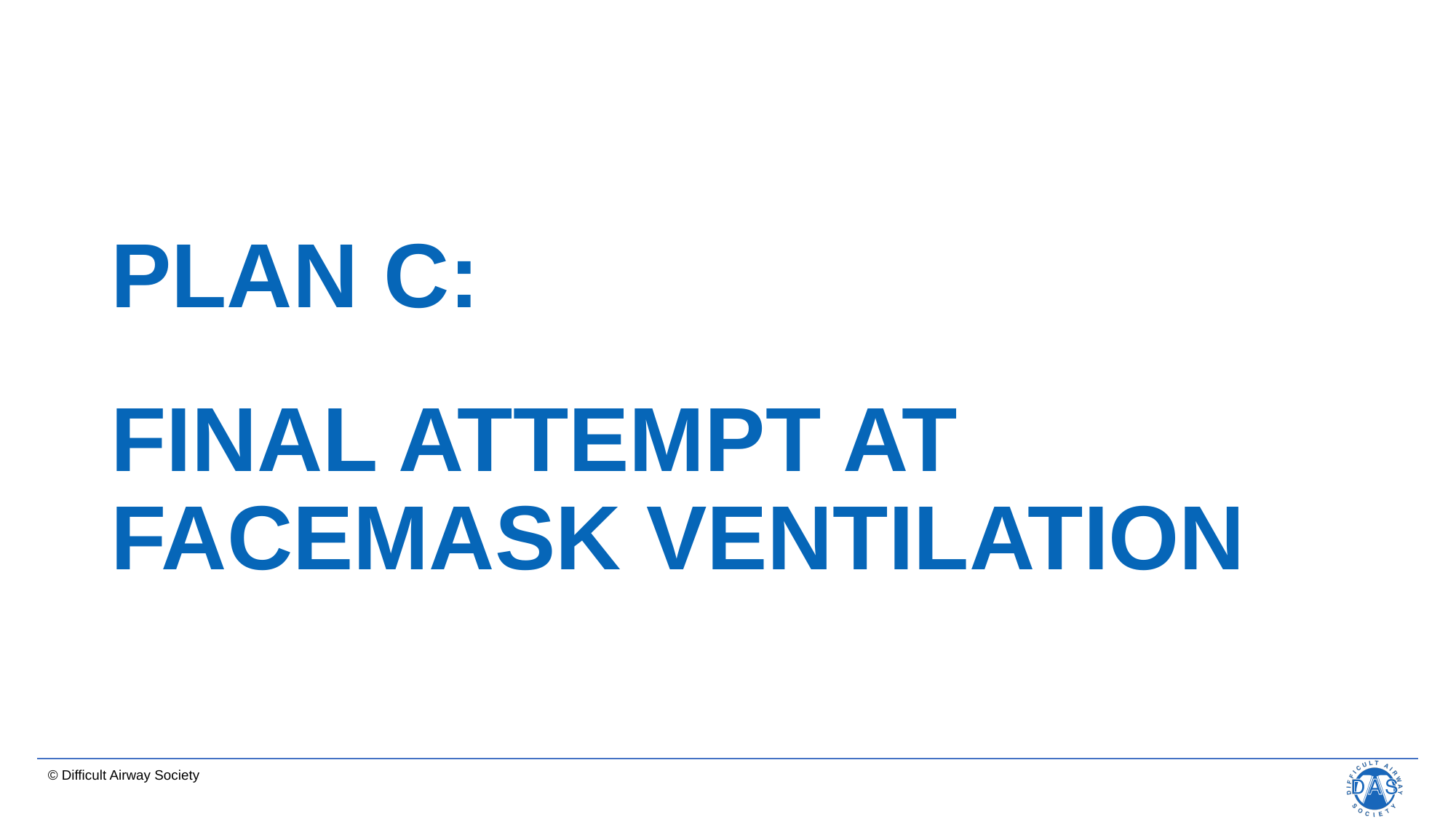

# PLAN C: FINAL ATTEMPT AT FACEMASK VENTILATION